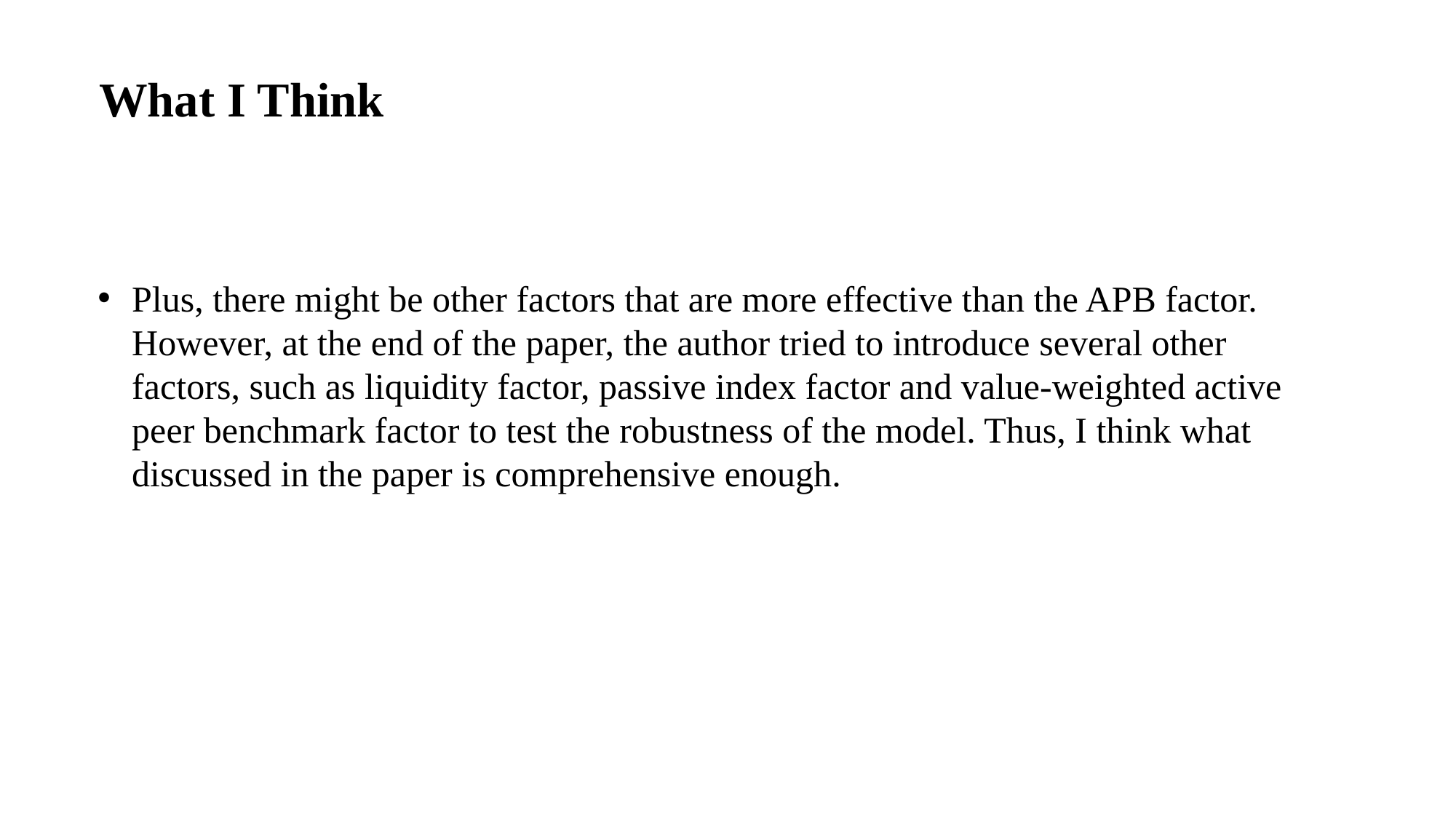

What I Think
Plus, there might be other factors that are more effective than the APB factor. However, at the end of the paper, the author tried to introduce several other factors, such as liquidity factor, passive index factor and value-weighted active peer benchmark factor to test the robustness of the model. Thus, I think what discussed in the paper is comprehensive enough.